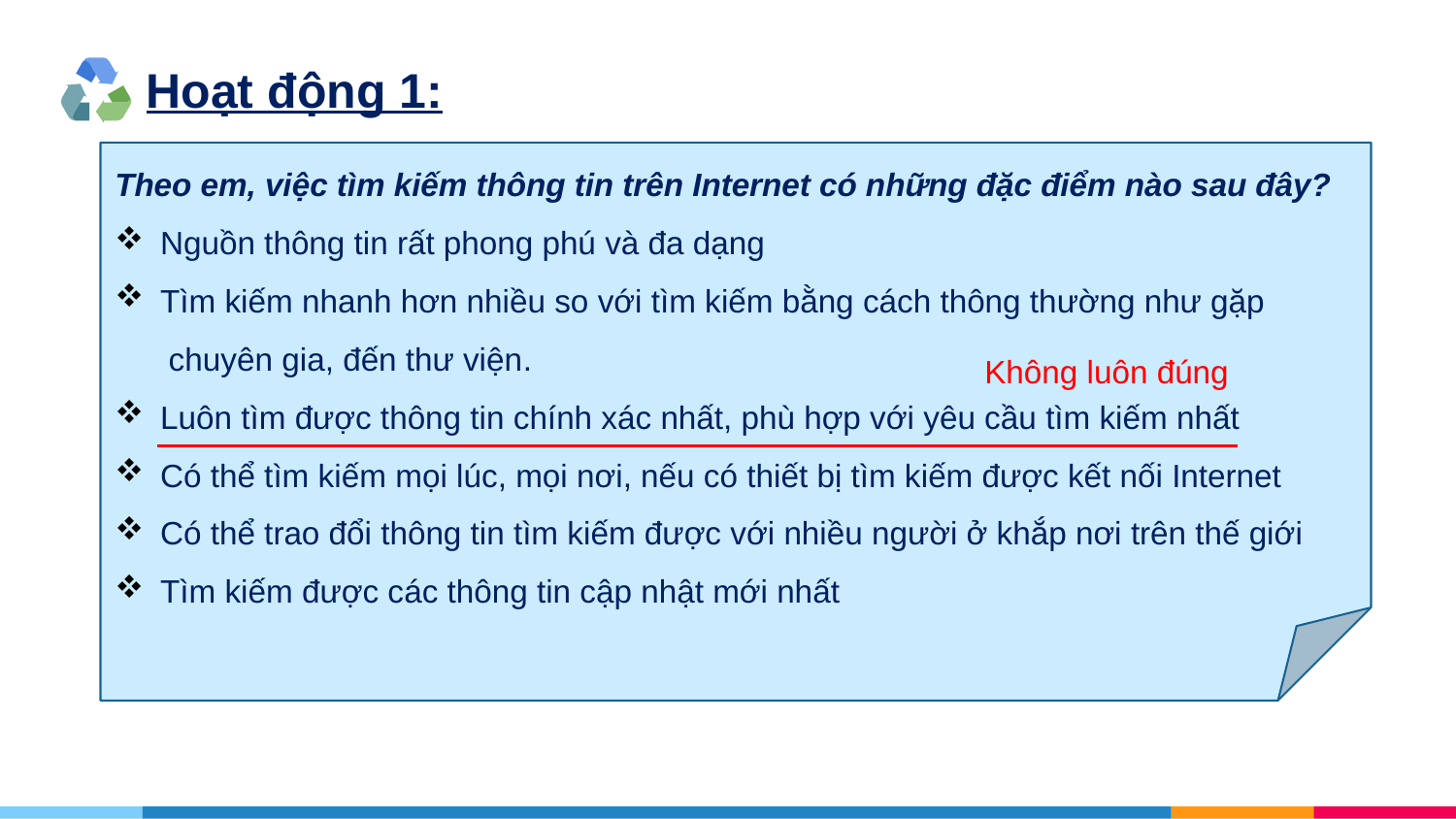

# Hoạt động 1:

Theo em, việc tìm kiếm thông tin trên Internet có những đặc điểm nào sau đây?
Nguồn thông tin rất phong phú và đa dạng
Tìm kiếm nhanh hơn nhiều so với tìm kiếm bằng cách thông thường như gặp
      chuyên gia, đến thư viện.
Luôn tìm được thông tin chính xác nhất, phù hợp với yêu cầu tìm kiếm nhất
Có thể tìm kiếm mọi lúc, mọi nơi, nếu có thiết bị tìm kiếm được kết nối Internet
Có thể trao đổi thông tin tìm kiếm được với nhiều người ở khắp nơi trên thế giới
Tìm kiếm được các thông tin cập nhật mới nhất

Không luôn đúng